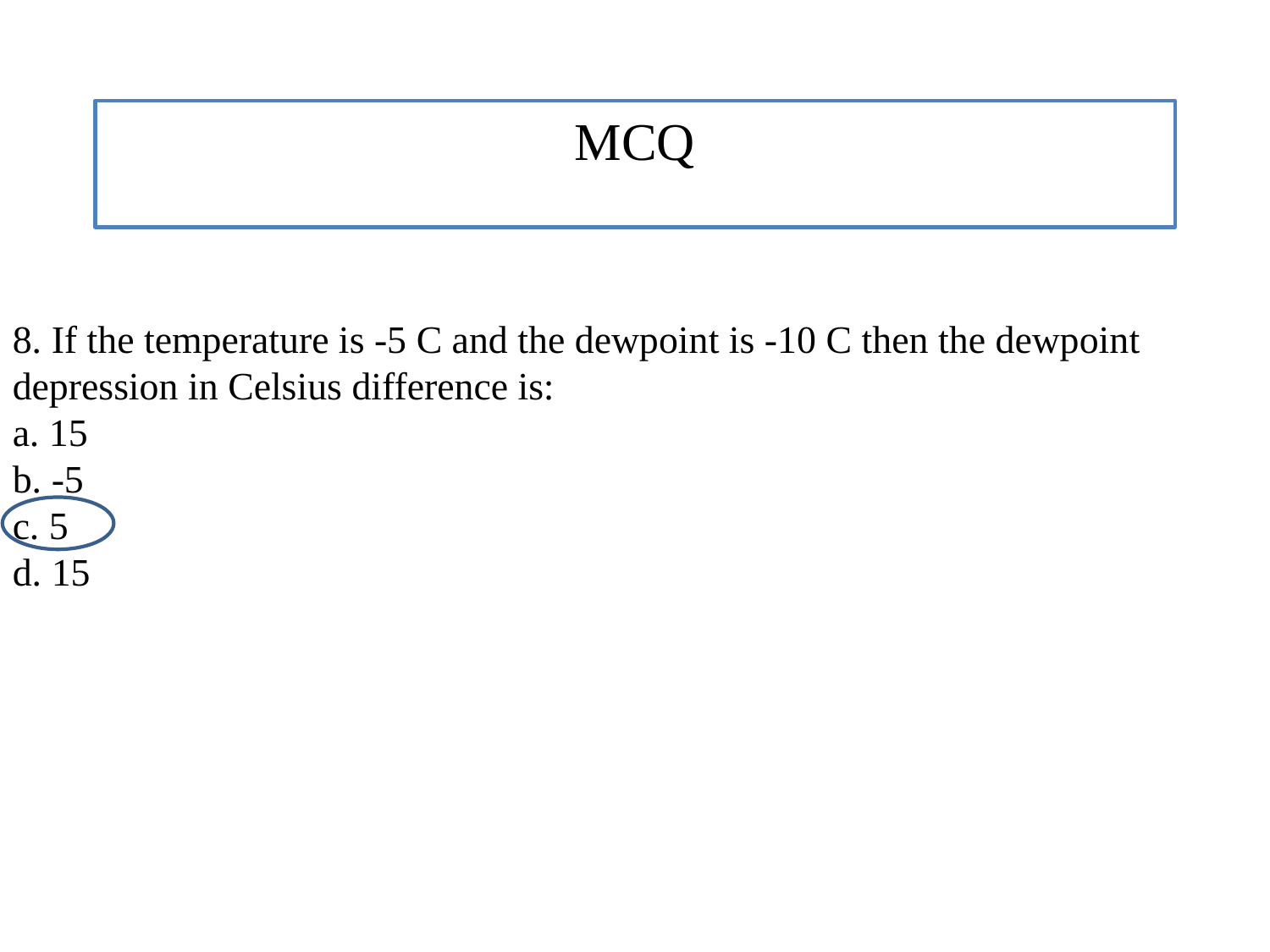

MCQ
8. If the temperature is -5 C and the dewpoint is -10 C then the dewpoint depression in Celsius difference is:
a. 15
b. -5
c. 5
d. 15